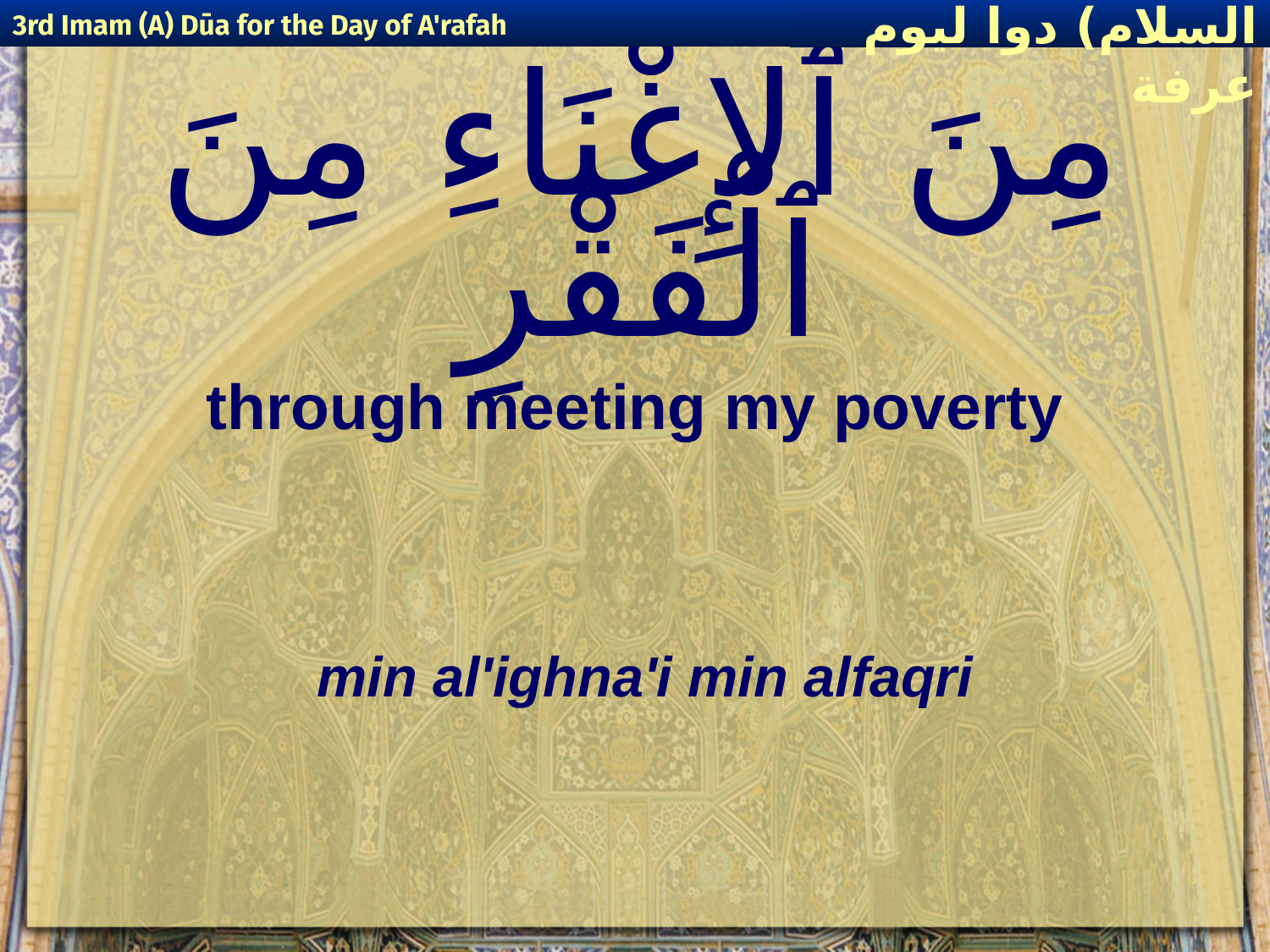

3rd Imam (A) Dūa for the Day of A'rafah
إمام حسين(عليه السلام) دوا ليوم عرفة
# مِنَ ٱلإِغْنَاءِ مِنَ ٱلْفَقْرِ
through meeting my poverty
min al'ighna'i min alfaqri